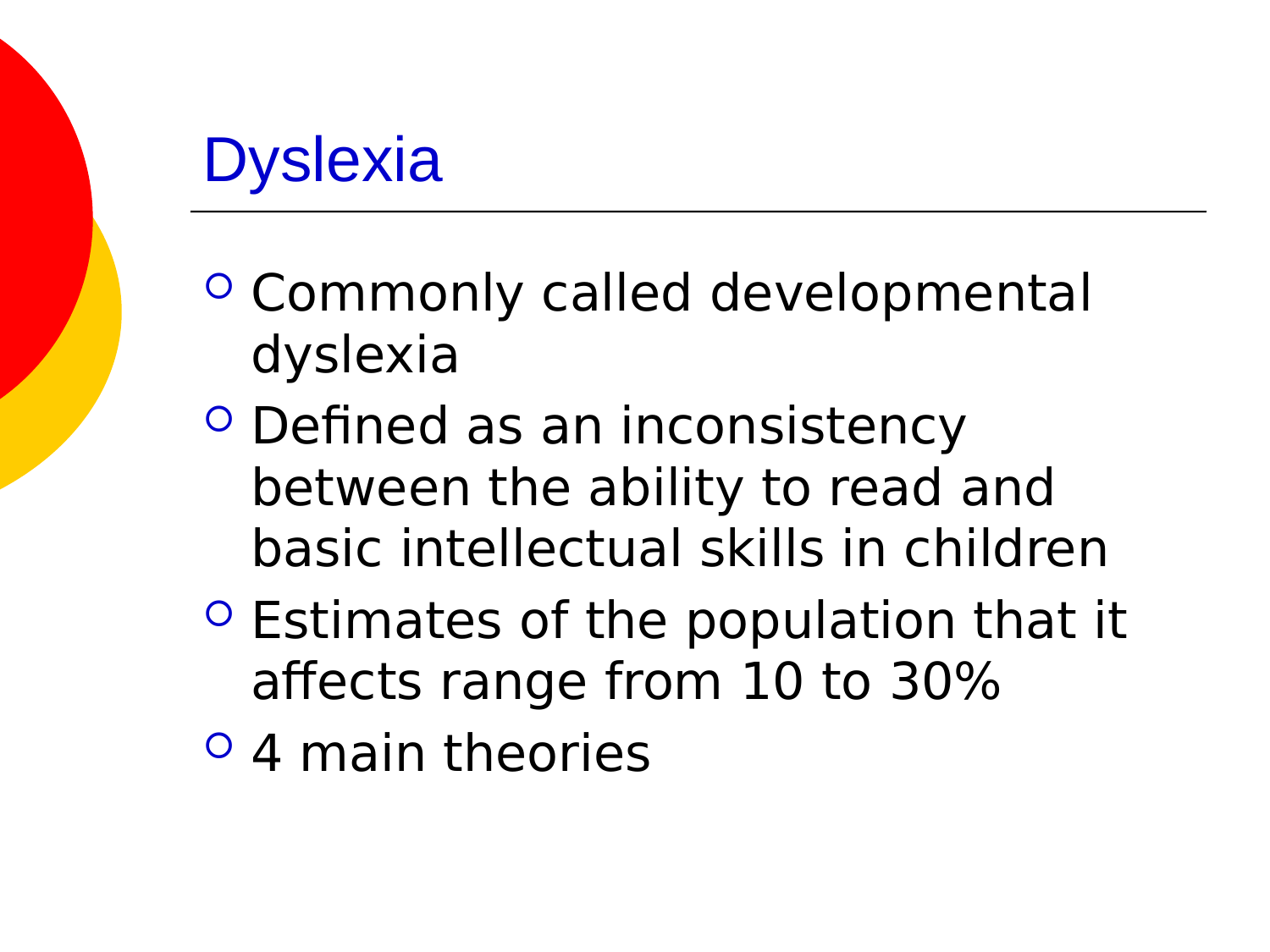

# Dyslexia
Commonly called developmental dyslexia
Defined as an inconsistency between the ability to read and basic intellectual skills in children
Estimates of the population that it affects range from 10 to 30%
4 main theories